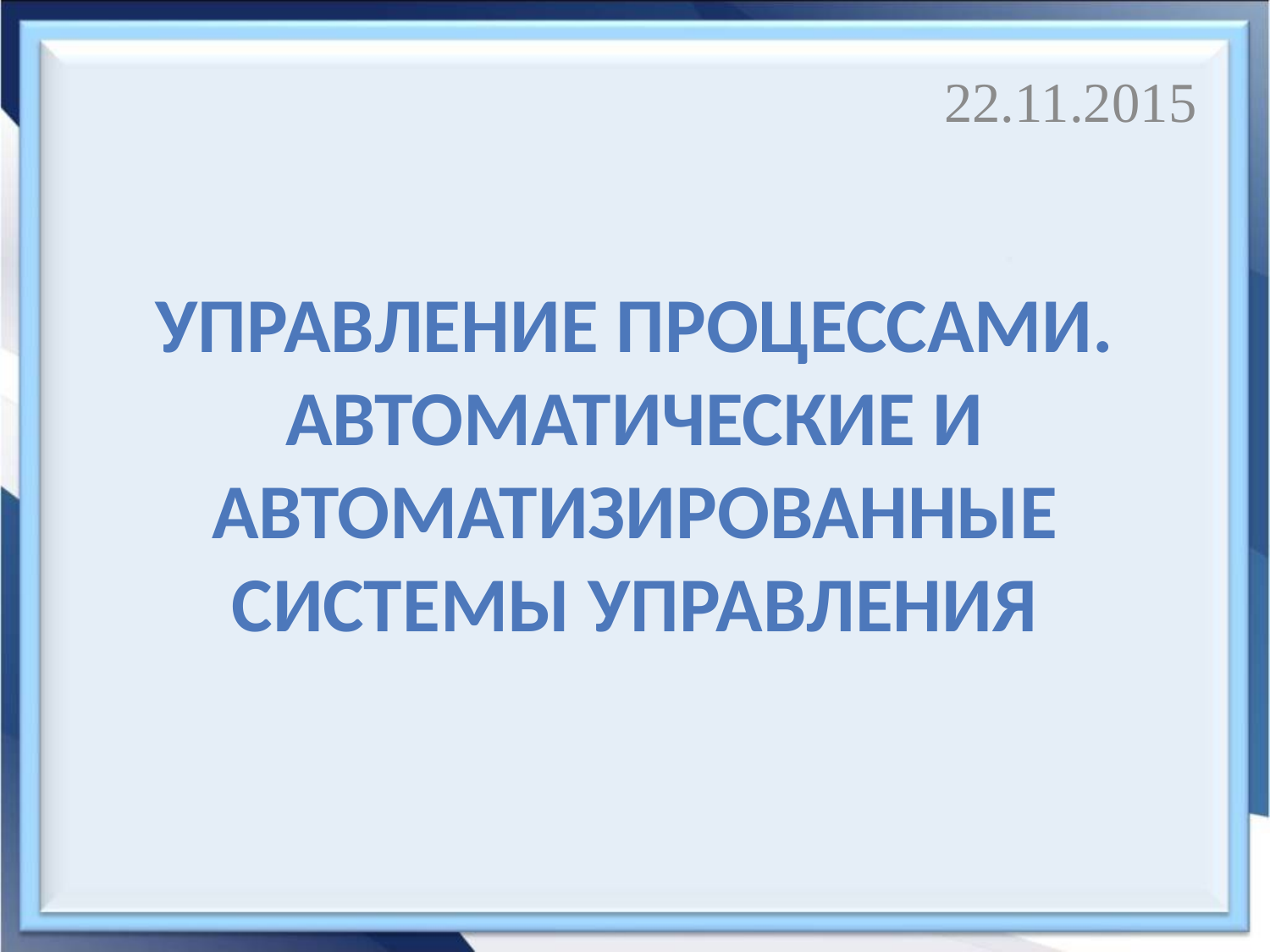

22.11.2015
# Управление процессами. Автоматические и автоматизированные системы управления